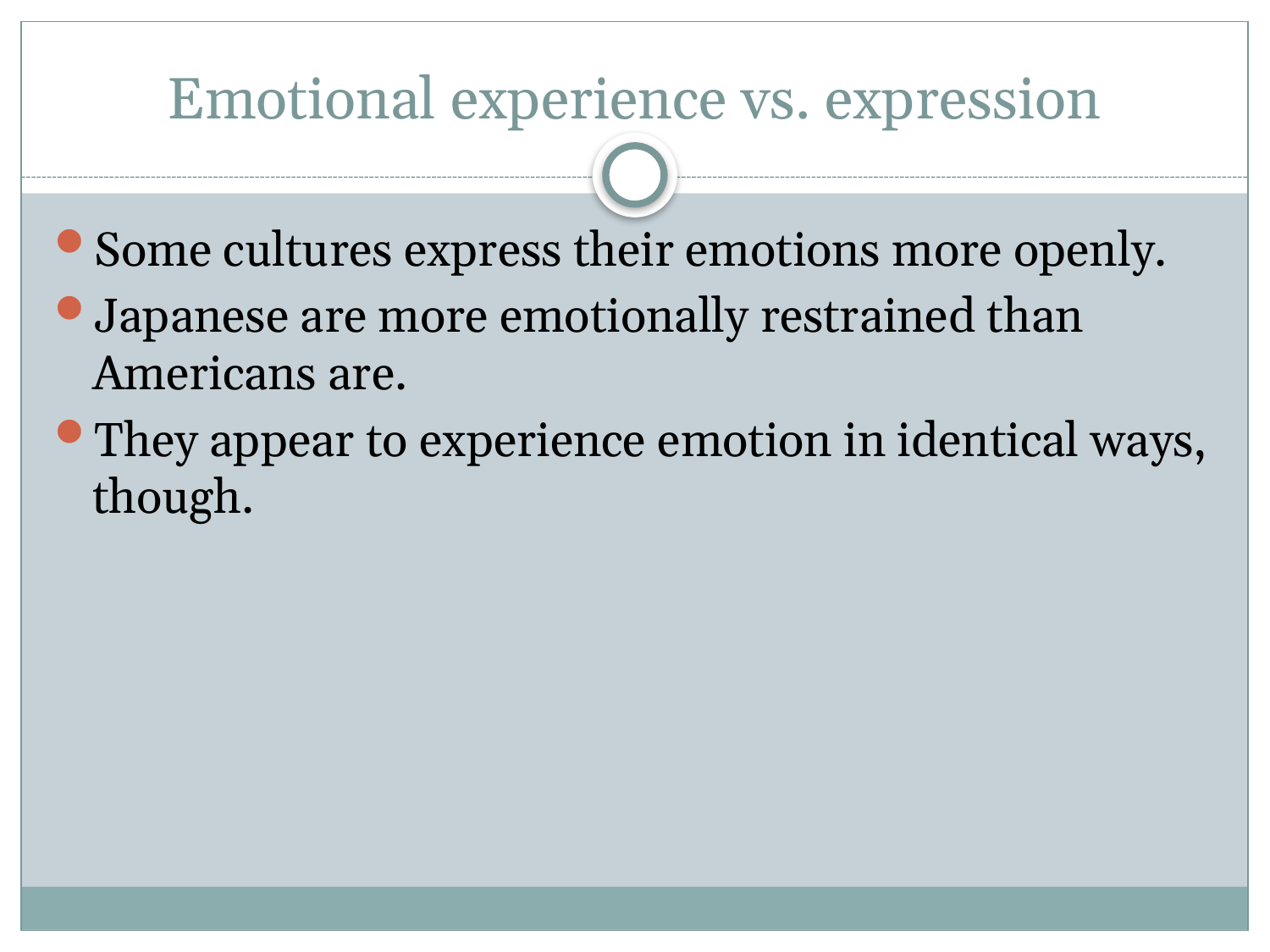

# Emotional experience vs. expression
Some cultures express their emotions more openly.
Japanese are more emotionally restrained than Americans are.
They appear to experience emotion in identical ways, though.